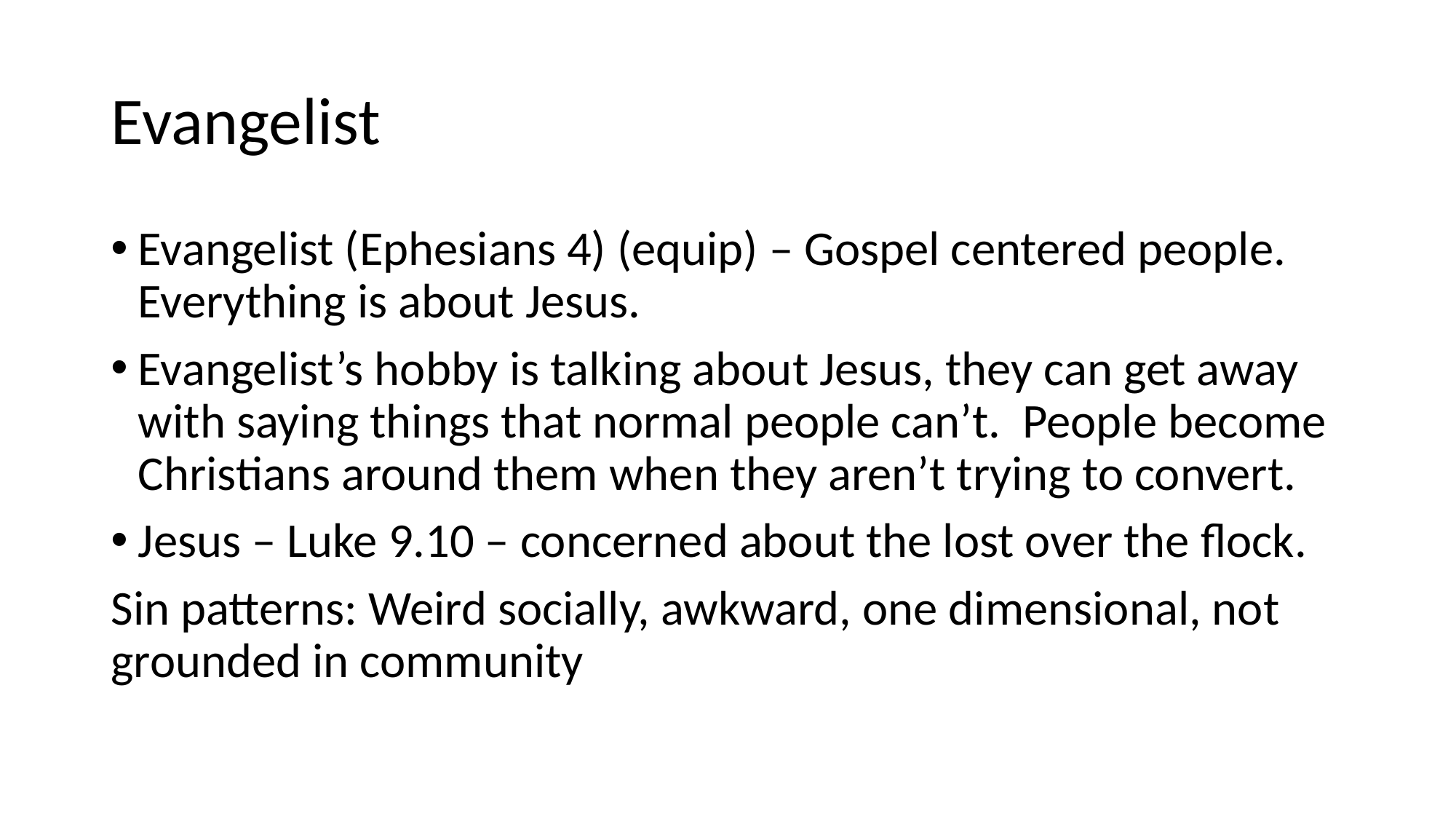

# Evangelist
Evangelist (Ephesians 4) (equip) – Gospel centered people.  Everything is about Jesus.
Evangelist’s hobby is talking about Jesus, they can get away with saying things that normal people can’t.  People become Christians around them when they aren’t trying to convert.
Jesus – Luke 9.10 – concerned about the lost over the flock.
Sin patterns: Weird socially, awkward, one dimensional, not grounded in community